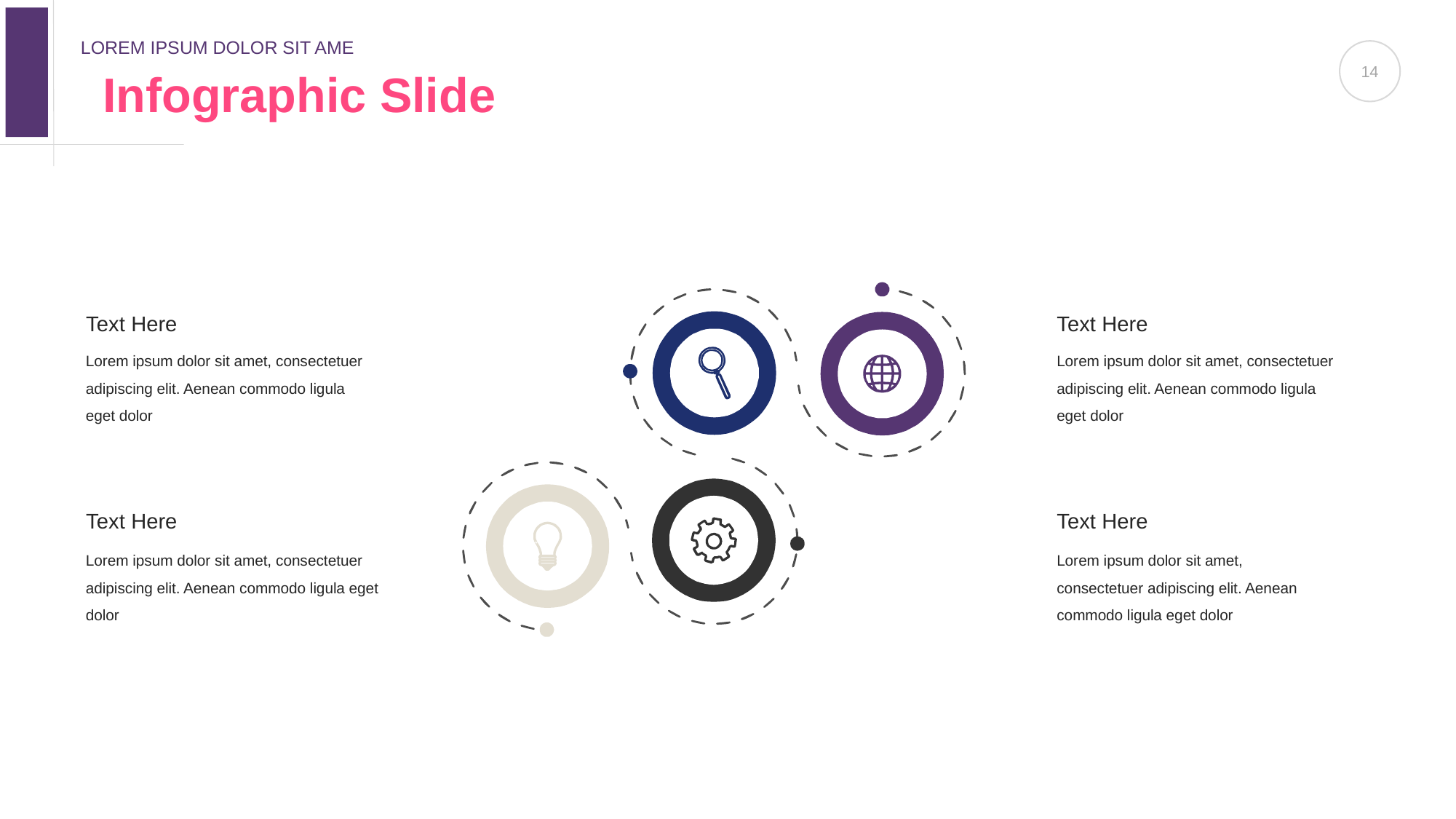

LOREM IPSUM DOLOR SIT AME

14
Infographic Slide

Text Here
Text Here
Lorem ipsum dolor sit amet, consectetuer adipiscing elit. Aenean commodo ligula eget dolor
Lorem ipsum dolor sit amet, consectetuer adipiscing elit. Aenean commodo ligula eget dolor
Text Here
Text Here
Lorem ipsum dolor sit amet, consectetuer adipiscing elit. Aenean commodo ligula eget dolor
Lorem ipsum dolor sit amet, consectetuer adipiscing elit. Aenean commodo ligula eget dolor